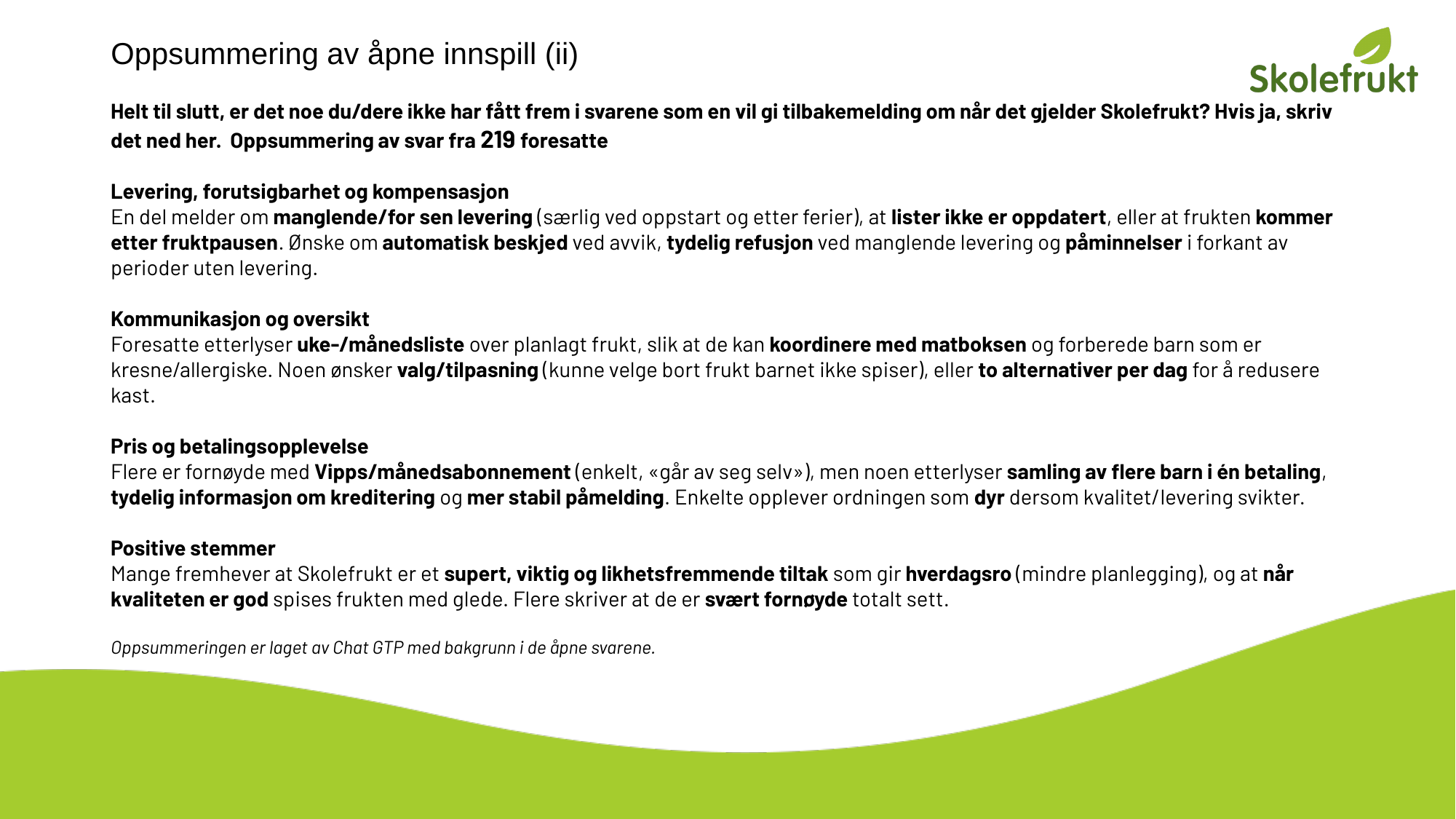

# Oppsummering av åpne innspill (ii)
Helt til slutt, er det noe du/dere ikke har fått frem i svarene som en vil gi tilbakemelding om når det gjelder Skolefrukt? Hvis ja, skriv det ned her.  Oppsummering av svar fra 219 foresatte

Levering, forutsigbarhet og kompensasjon
En del melder om manglende/for sen levering (særlig ved oppstart og etter ferier), at lister ikke er oppdatert, eller at frukten kommer etter fruktpausen. Ønske om automatisk beskjed ved avvik, tydelig refusjon ved manglende levering og påminnelser i forkant av perioder uten levering.

Kommunikasjon og oversikt
Foresatte etterlyser uke-/månedsliste over planlagt frukt, slik at de kan koordinere med matboksen og forberede barn som er kresne/allergiske. Noen ønsker valg/tilpasning (kunne velge bort frukt barnet ikke spiser), eller to alternativer per dag for å redusere kast.

Pris og betalingsopplevelse
Flere er fornøyde med Vipps/månedsabonnement (enkelt, «går av seg selv»), men noen etterlyser samling av flere barn i én betaling, tydelig informasjon om kreditering og mer stabil påmelding. Enkelte opplever ordningen som dyr dersom kvalitet/levering svikter.

Positive stemmer
Mange fremhever at Skolefrukt er et supert, viktig og likhetsfremmende tiltak som gir hverdagsro (mindre planlegging), og at når kvaliteten er god spises frukten med glede. Flere skriver at de er svært fornøyde totalt sett.

Oppsummeringen er laget av Chat GTP med bakgrunn i de åpne svarene.